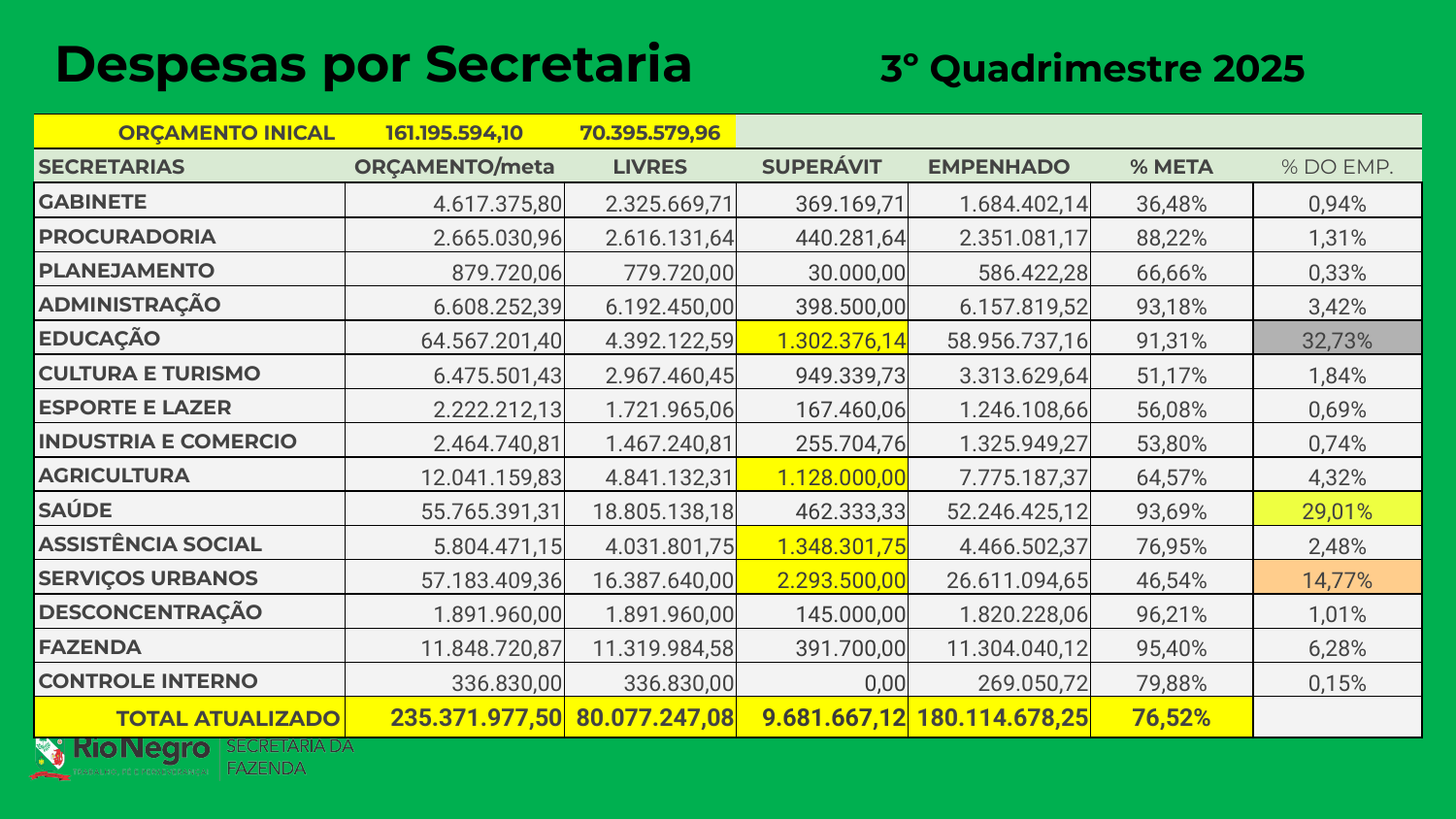

# Despesas por Secretaria             3º Quadrimestre 2025
| ORÇAMENTO INICAL | 161.195.594,10 | 70.395.579,96 |  |  |  |  |
| --- | --- | --- | --- | --- | --- | --- |
| SECRETARIAS | ORÇAMENTO/meta | LIVRES | SUPERÁVIT | EMPENHADO | % META | % DO EMP. |
| GABINETE | 4.617.375,80 | 2.325.669,71 | 369.169,71 | 1.684.402,14 | 36,48% | 0,94% |
| PROCURADORIA | 2.665.030,96 | 2.616.131,64 | 440.281,64 | 2.351.081,17 | 88,22% | 1,31% |
| PLANEJAMENTO | 879.720,06 | 779.720,00 | 30.000,00 | 586.422,28 | 66,66% | 0,33% |
| ADMINISTRAÇÃO | 6.608.252,39 | 6.192.450,00 | 398.500,00 | 6.157.819,52 | 93,18% | 3,42% |
| EDUCAÇÃO | 64.567.201,40 | 4.392.122,59 | 1.302.376,14 | 58.956.737,16 | 91,31% | 32,73% |
| CULTURA E TURISMO | 6.475.501,43 | 2.967.460,45 | 949.339,73 | 3.313.629,64 | 51,17% | 1,84% |
| ESPORTE E LAZER | 2.222.212,13 | 1.721.965,06 | 167.460,06 | 1.246.108,66 | 56,08% | 0,69% |
| INDUSTRIA E COMERCIO | 2.464.740,81 | 1.467.240,81 | 255.704,76 | 1.325.949,27 | 53,80% | 0,74% |
| AGRICULTURA | 12.041.159,83 | 4.841.132,31 | 1.128.000,00 | 7.775.187,37 | 64,57% | 4,32% |
| SAÚDE | 55.765.391,31 | 18.805.138,18 | 462.333,33 | 52.246.425,12 | 93,69% | 29,01% |
| ASSISTÊNCIA SOCIAL | 5.804.471,15 | 4.031.801,75 | 1.348.301,75 | 4.466.502,37 | 76,95% | 2,48% |
| SERVIÇOS URBANOS | 57.183.409,36 | 16.387.640,00 | 2.293.500,00 | 26.611.094,65 | 46,54% | 14,77% |
| DESCONCENTRAÇÃO | 1.891.960,00 | 1.891.960,00 | 145.000,00 | 1.820.228,06 | 96,21% | 1,01% |
| FAZENDA | 11.848.720,87 | 11.319.984,58 | 391.700,00 | 11.304.040,12 | 95,40% | 6,28% |
| CONTROLE INTERNO | 336.830,00 | 336.830,00 | 0,00 | 269.050,72 | 79,88% | 0,15% |
| TOTAL ATUALIZADO | 235.371.977,50 | 80.077.247,08 | 9.681.667,12 | 180.114.678,25 | 76,52% |  |